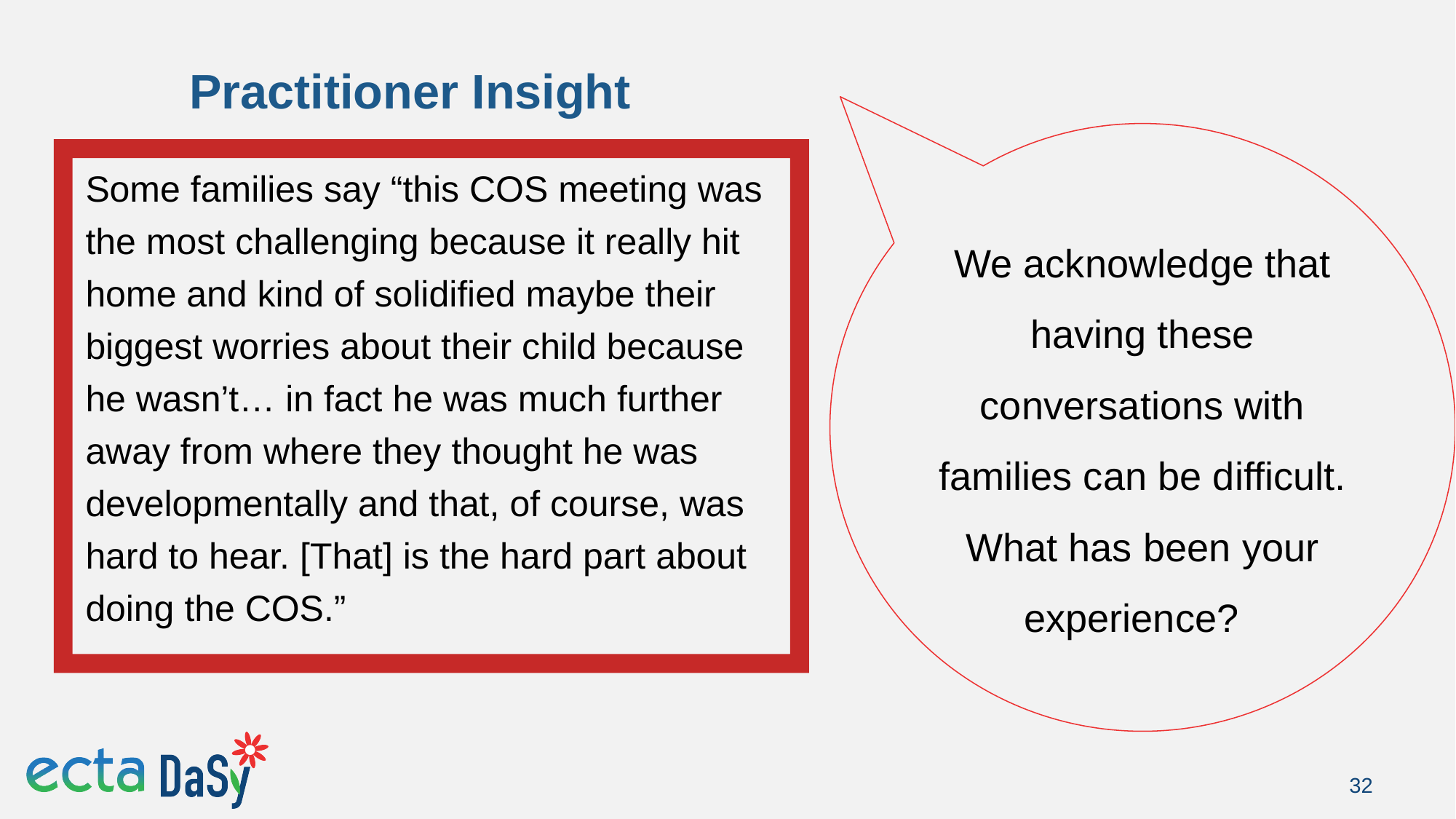

# Practitioner Insight
We acknowledge that having these conversations with families can be difficult. What has been your experience?

Some families say “this COS meeting was the most challenging because it really hit home and kind of solidified maybe their biggest worries about their child because he wasn’t… in fact he was much further away from where they thought he was developmentally and that, of course, was hard to hear. [That] is the hard part about doing the COS.”

32